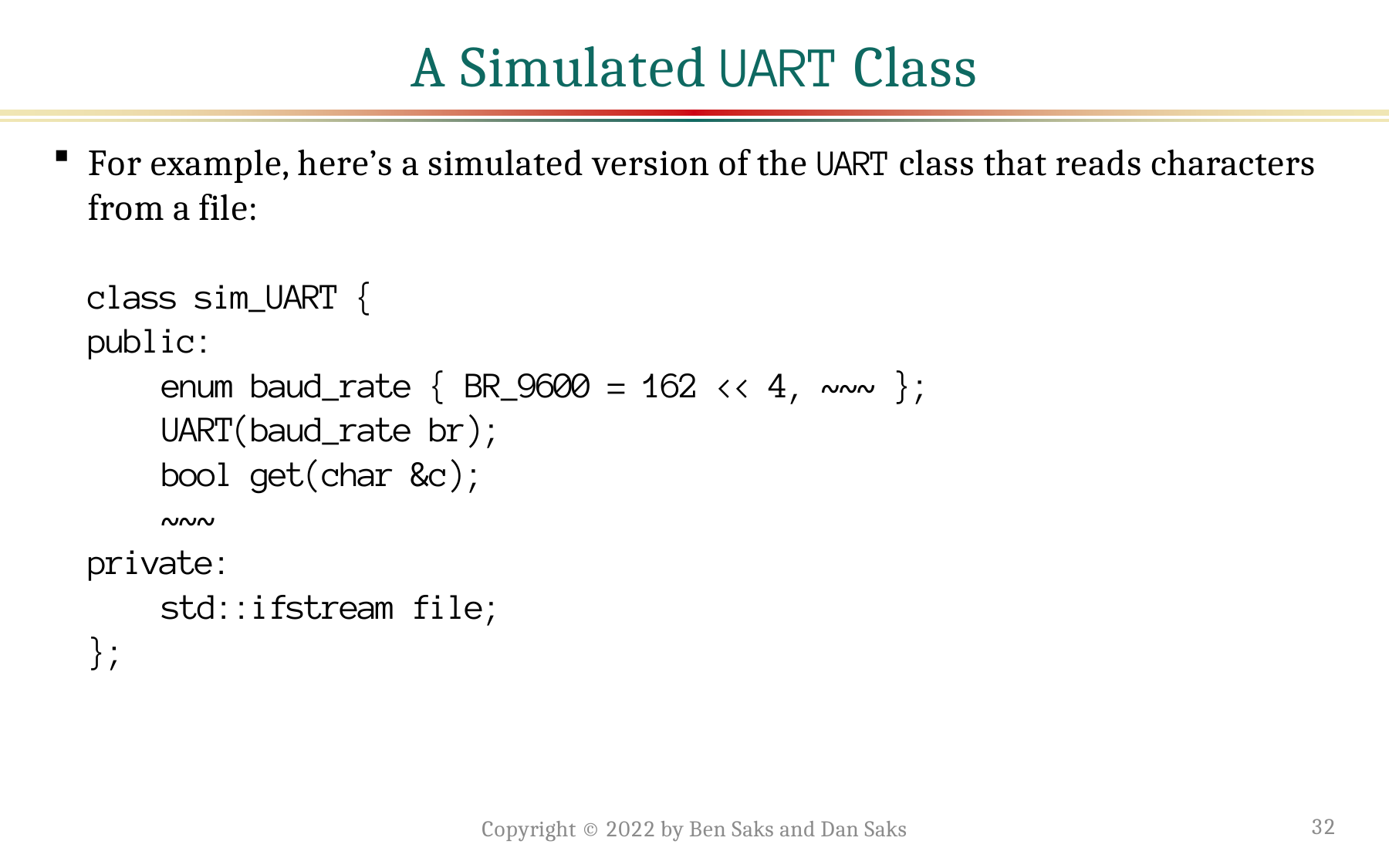

# A Simulated UART Class
For example, here’s a simulated version of the UART class that reads characters from a file:

class sim_UART {
public:
    enum baud_rate { BR_9600 = 162 << 4, ~~~ };
    UART(baud_rate br);
    bool get(char &c);
    ~~~
private:
    std::ifstream file;
};
Copyright © 2022 by Ben Saks and Dan Saks
32